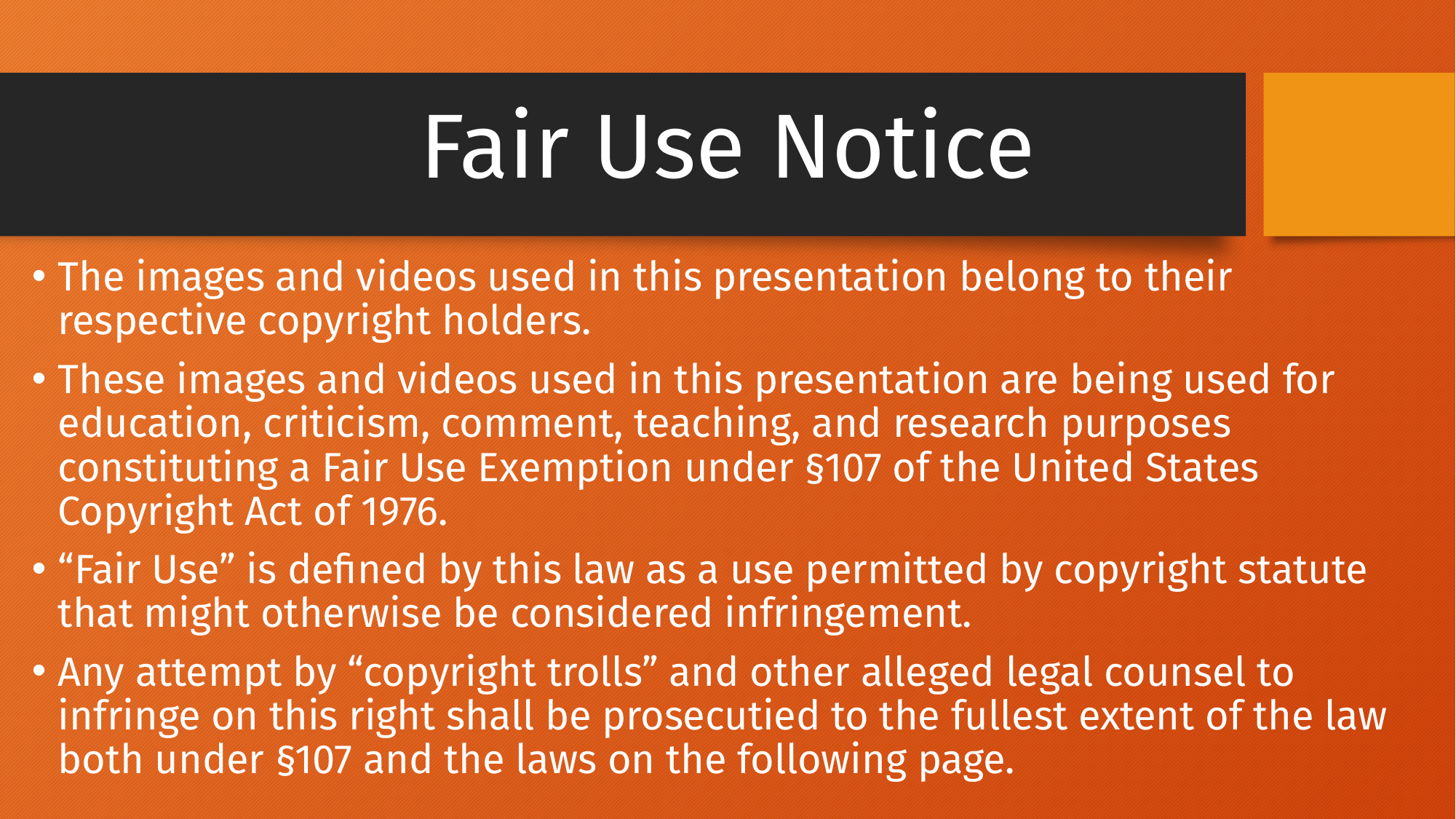

# Fair Use Notice
The images and videos used in this presentation belong to their respective copyright holders.
These images and videos used in this presentation are being used for education, criticism, comment, teaching, and research purposes constituting a Fair Use Exemption under §107 of the United States Copyright Act of 1976.
“Fair Use” is defined by this law as a use permitted by copyright statute that might otherwise be considered infringement.
Any attempt by “copyright trolls” and other alleged legal counsel to infringe on this right shall be prosecutied to the fullest extent of the law both under §107 and the laws on the following page.